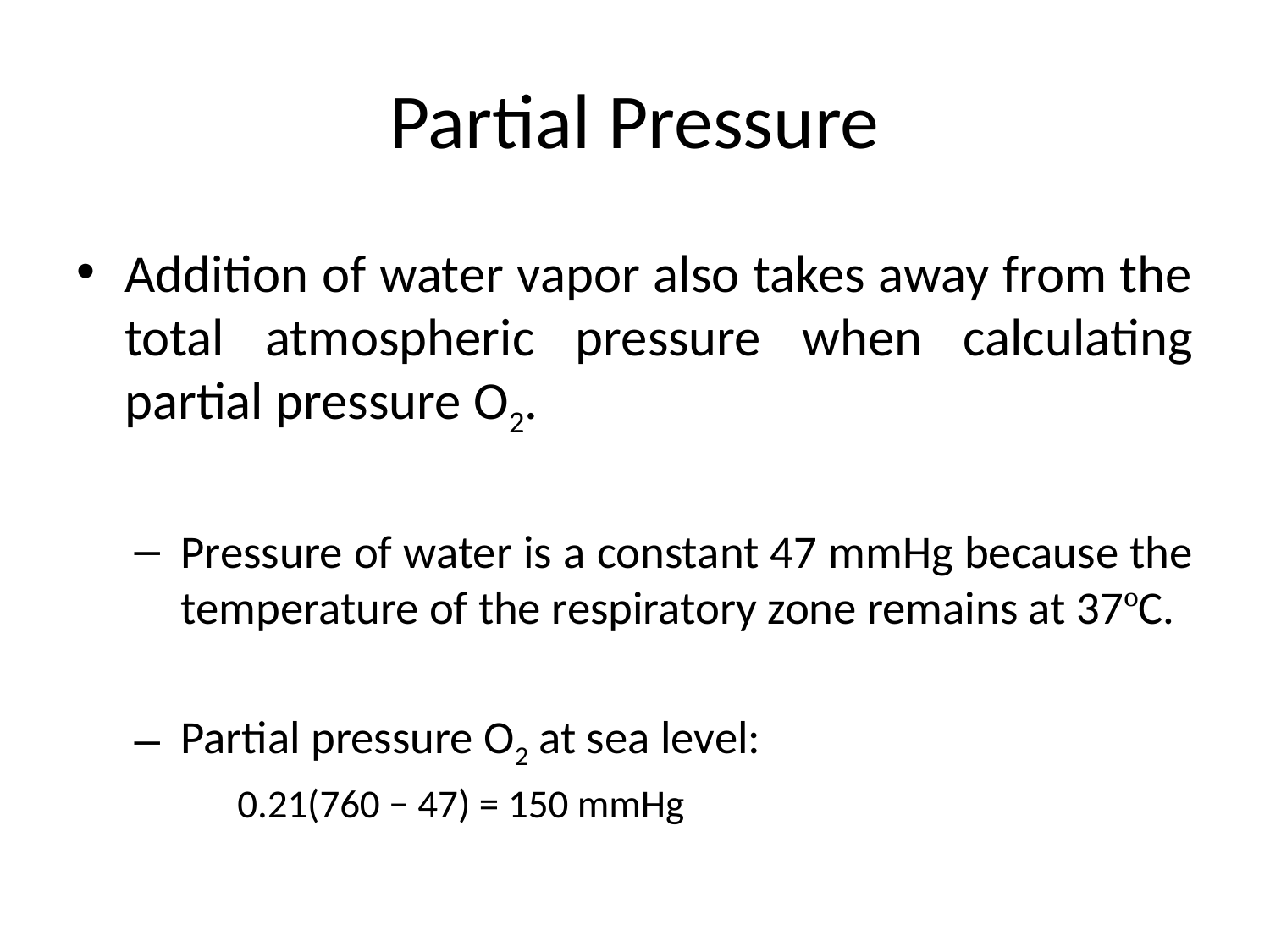

# Partial Pressure
Addition of water vapor also takes away from the total atmospheric pressure when calculating partial pressure O2.

Pressure of water is a constant 47 mmHg because the temperature of the respiratory zone remains at 37ºC.

Partial pressure O2 at sea level:
		0.21(760 − 47) = 150 mmHg